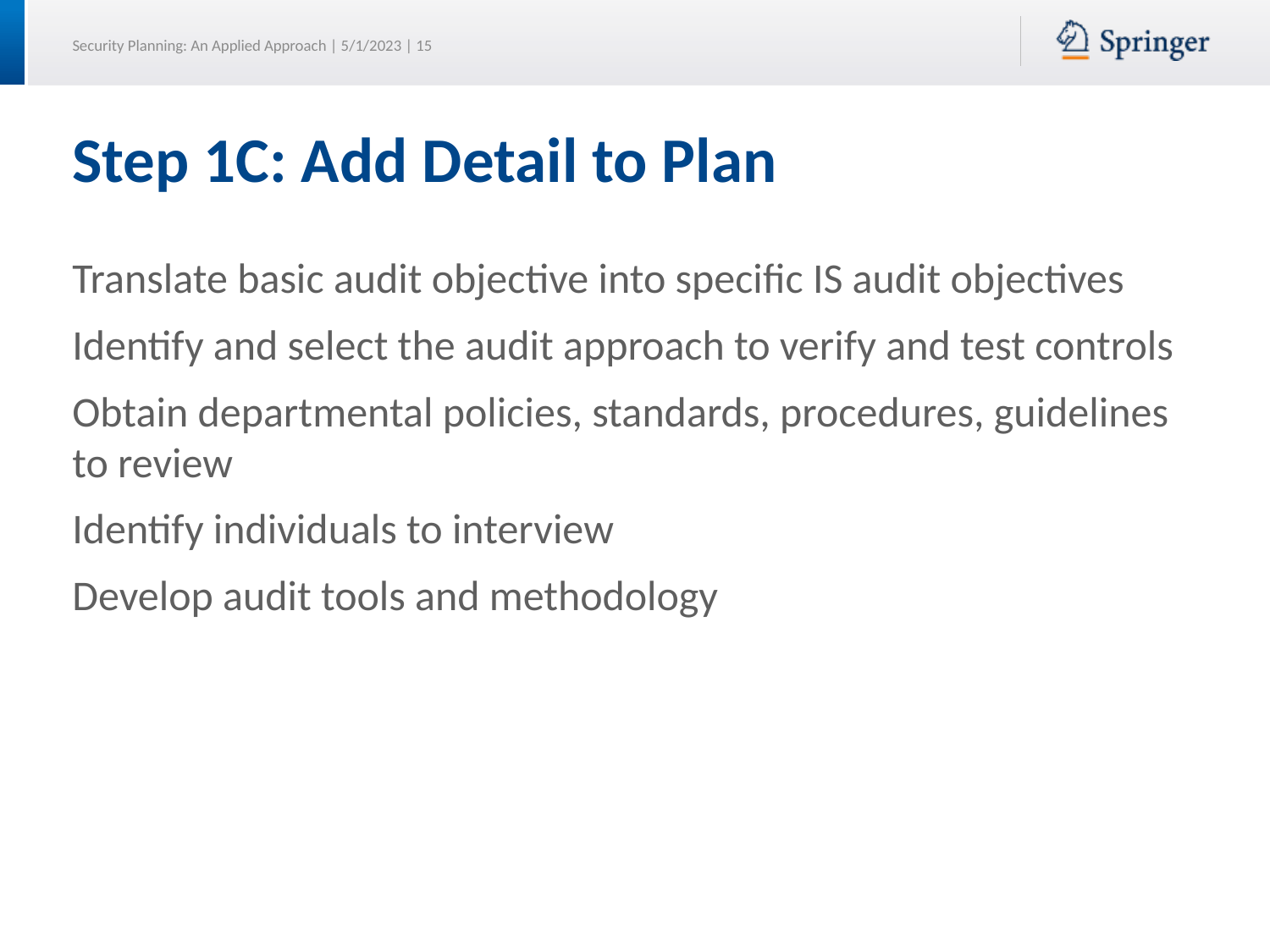

# Step 1C: Add Detail to Plan
Translate basic audit objective into specific IS audit objectives
Identify and select the audit approach to verify and test controls
Obtain departmental policies, standards, procedures, guidelines to review
Identify individuals to interview
Develop audit tools and methodology